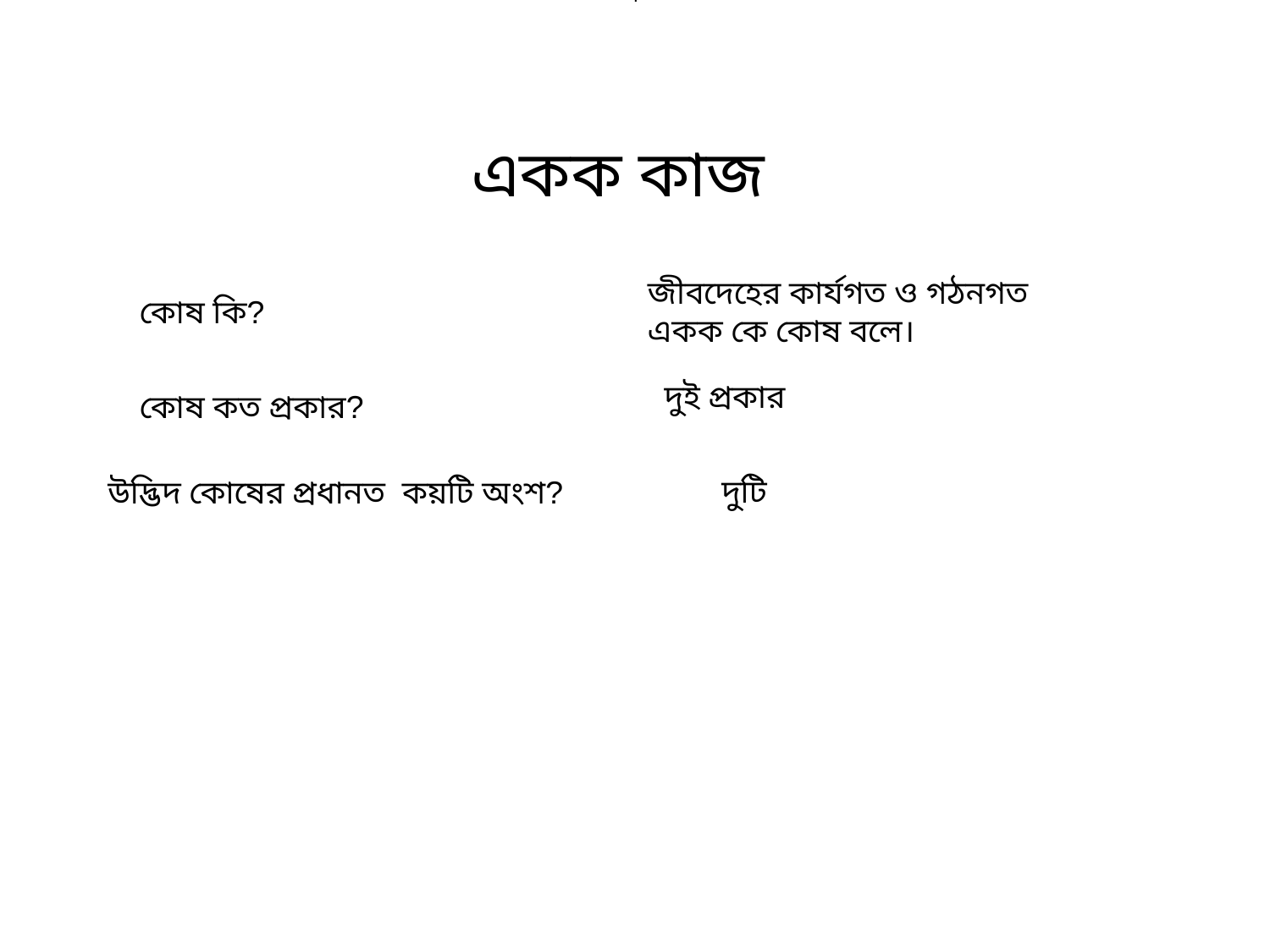

।

একক কাজ
জীবদেহের কার্যগত ও গঠনগত একক কে কোষ বলে।
কোষ কি?
দুই প্রকার
কোষ কত প্রকার?
দুটি
উদ্ভিদ কোষের প্রধানত  কয়টি অংশ?